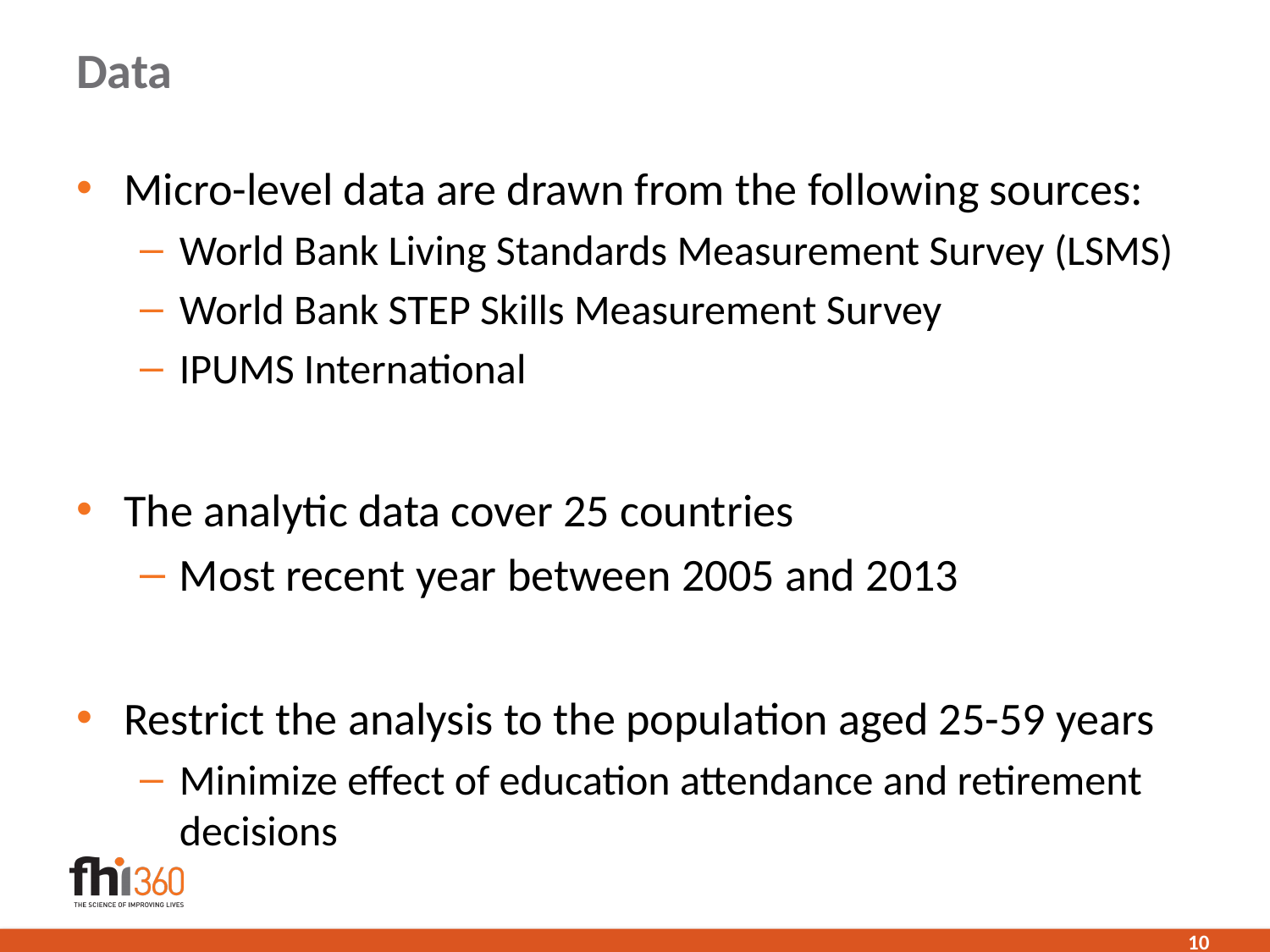

# Data
Micro-level data are drawn from the following sources:
World Bank Living Standards Measurement Survey (LSMS)
World Bank STEP Skills Measurement Survey
IPUMS International

The analytic data cover 25 countries
Most recent year between 2005 and 2013

Restrict the analysis to the population aged 25-59 years
Minimize effect of education attendance and retirement decisions
10